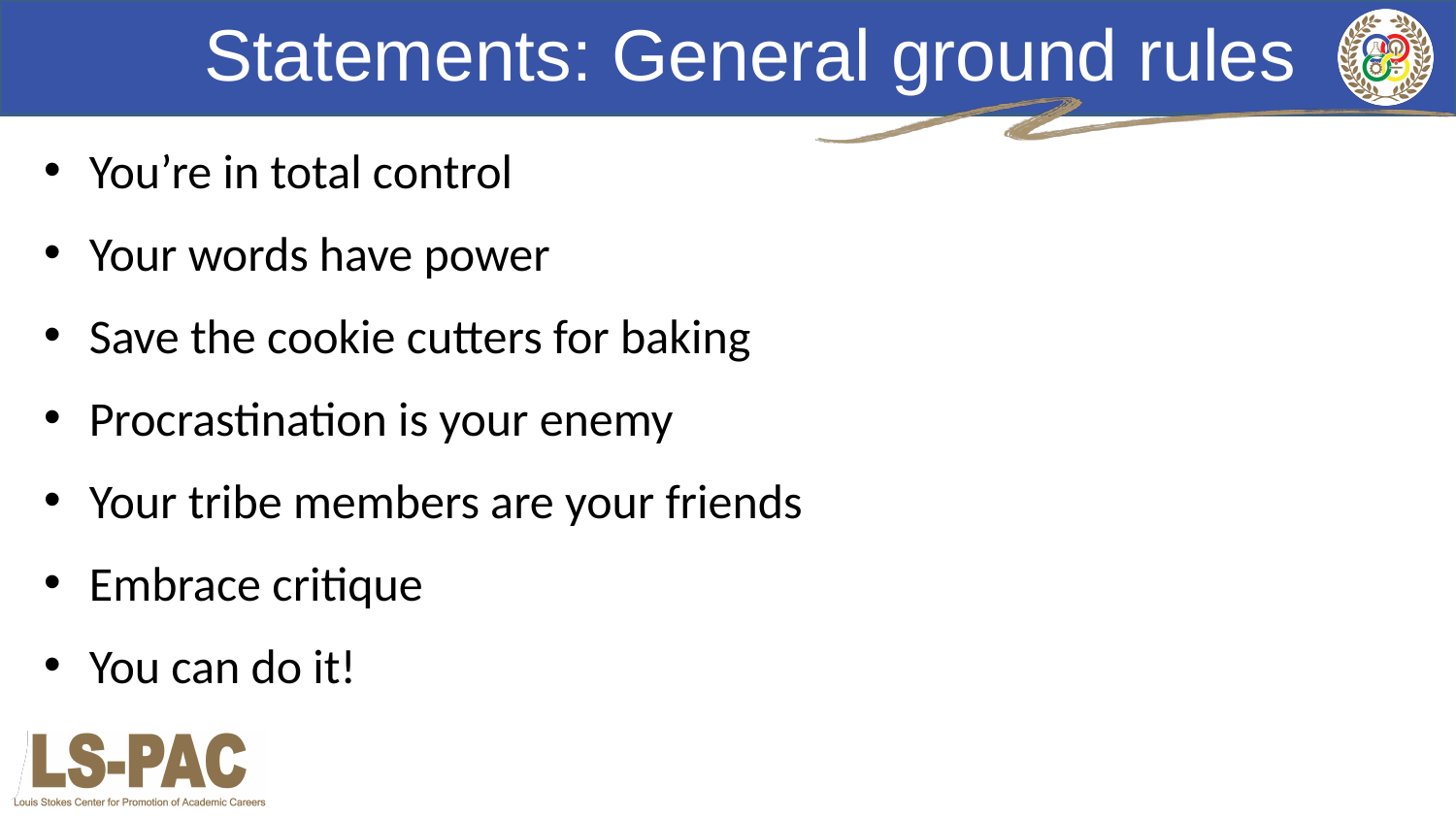

# Statements: General ground rules
You’re in total control
Your words have power
Save the cookie cutters for baking
Procrastination is your enemy
Your tribe members are your friends
Embrace critique
You can do it!